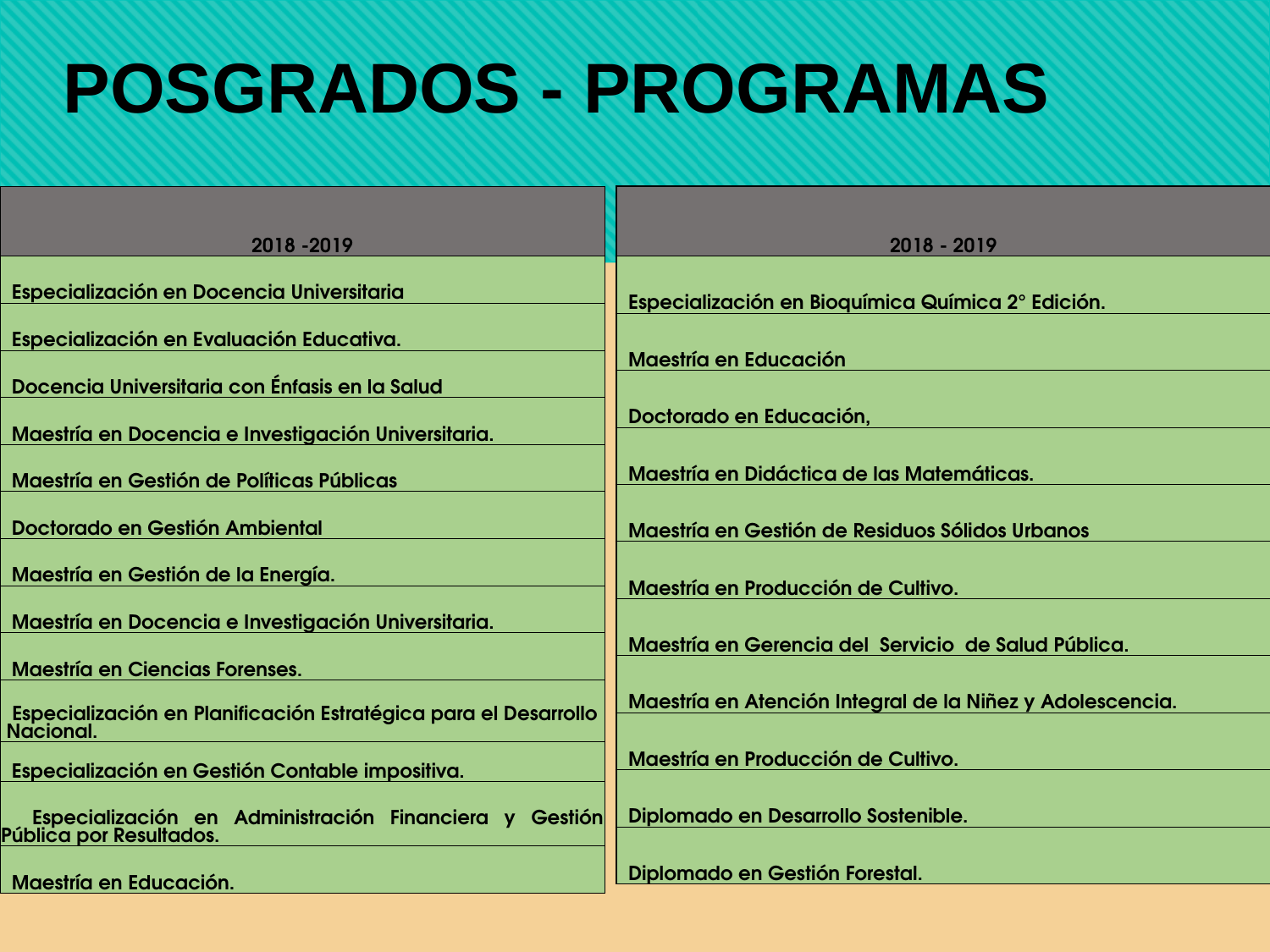

Posgrados - programas
| 2018 -2019 |
| --- |
| Especialización en Docencia Universitaria |
| Especialización en Evaluación Educativa. |
| Docencia Universitaria con Énfasis en la Salud |
| Maestría en Docencia e Investigación Universitaria. |
| Maestría en Gestión de Políticas Públicas |
| Doctorado en Gestión Ambiental |
| Maestría en Gestión de la Energía. |
| Maestría en Docencia e Investigación Universitaria. |
| Maestría en Ciencias Forenses. |
| Especialización en Planificación Estratégica para el Desarrollo Nacional. |
| Especialización en Gestión Contable impositiva. |
| Especialización en Administración Financiera y Gestión Pública por Resultados. |
| Maestría en Educación. |
| 2018 - 2019 |
| --- |
| Especialización en Bioquímica Química 2° Edición. |
| Maestría en Educación |
| Doctorado en Educación, |
| Maestría en Didáctica de las Matemáticas. |
| Maestría en Gestión de Residuos Sólidos Urbanos |
| Maestría en Producción de Cultivo. |
| Maestría en Gerencia del Servicio de Salud Pública. |
| Maestría en Atención Integral de la Niñez y Adolescencia. |
| Maestría en Producción de Cultivo. |
| Diplomado en Desarrollo Sostenible. |
| Diplomado en Gestión Forestal. |